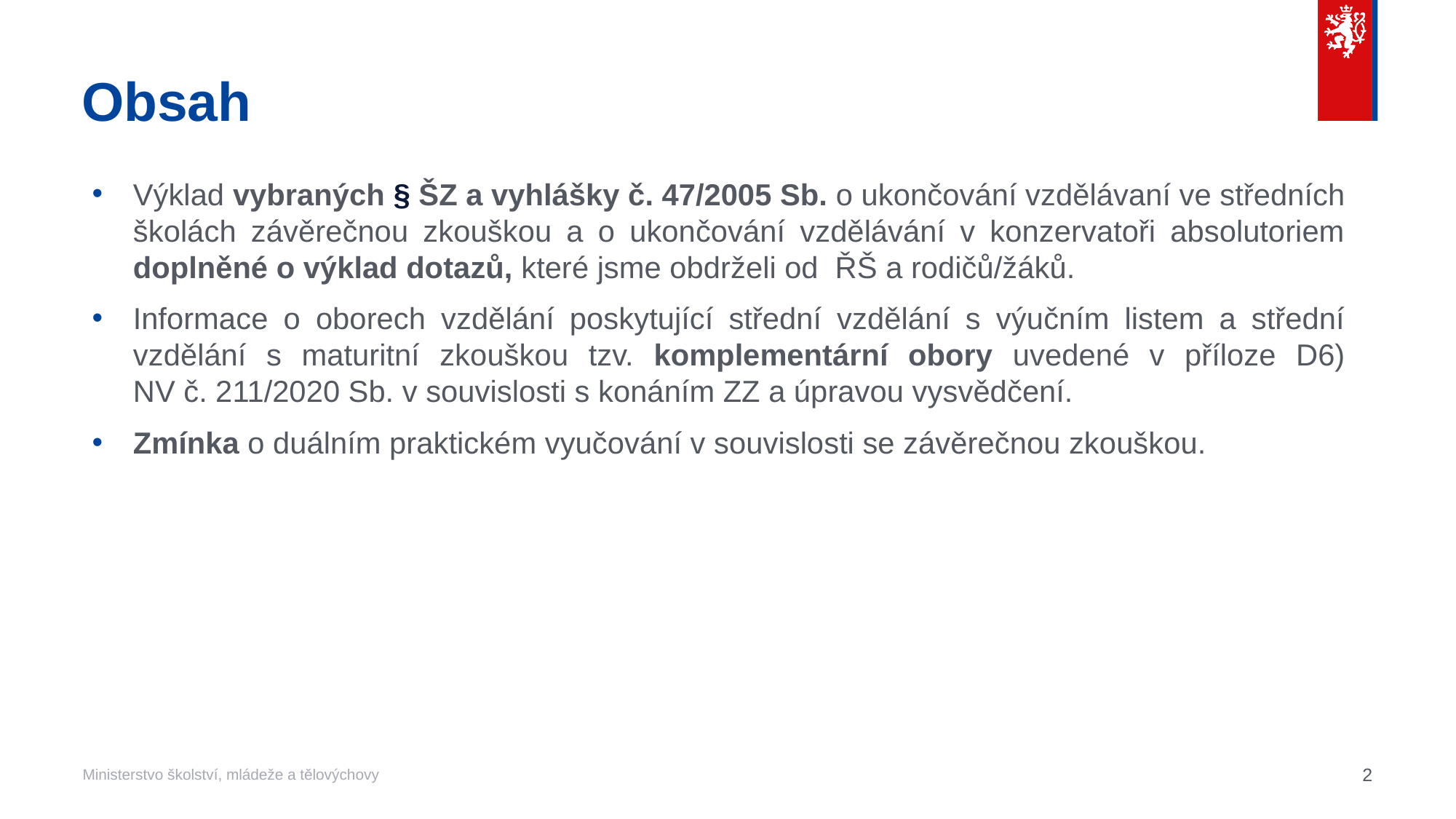

# Obsah
Výklad vybraných § ŠZ a vyhlášky č. 47/2005 Sb. o ukončování vzdělávaní ve středních školách závěrečnou zkouškou a o ukončování vzdělávání v konzervatoři absolutoriem doplněné o výklad dotazů, které jsme obdrželi od  ŘŠ a rodičů/žáků.
Informace o oborech vzdělání poskytující střední vzdělání s výučním listem a střední vzdělání s maturitní zkouškou tzv. komplementární obory uvedené v příloze D6)
NV č. 211/2020 Sb. v souvislosti s konáním ZZ a úpravou vysvědčení.
Zmínka o duálním praktickém vyučování v souvislosti se závěrečnou zkouškou.

2